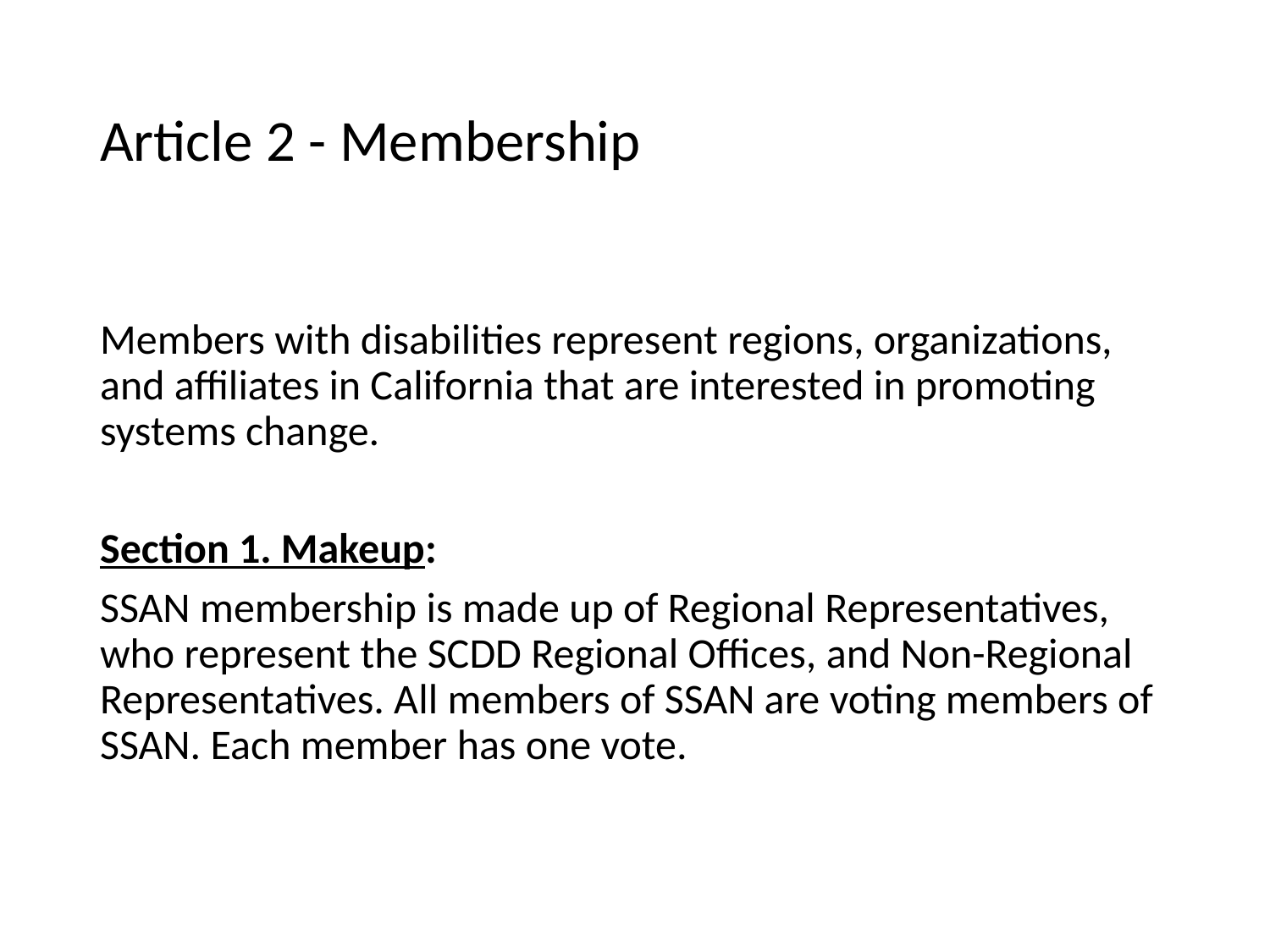

# Article 2 - Membership

Members with disabilities represent regions, organizations, and affiliates in California that are interested in promoting systems change.

Section 1. Makeup:
SSAN membership is made up of Regional Representatives, who represent the SCDD Regional Offices, and Non-Regional Representatives. All members of SSAN are voting members of SSAN. Each member has one vote.